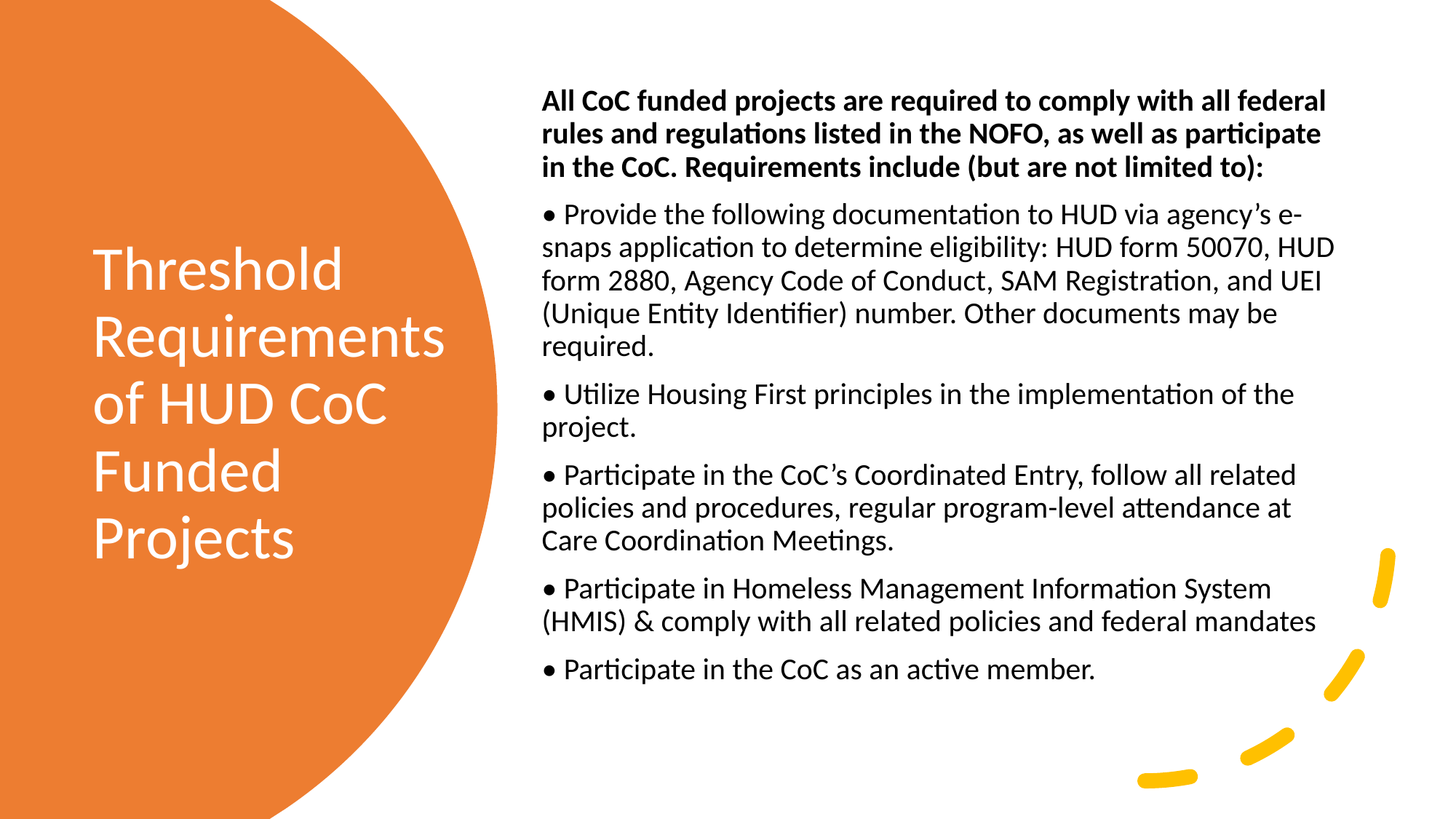

All CoC funded projects are required to comply with all federal rules and regulations listed in the NOFO, as well as participate in the CoC. Requirements include (but are not limited to):
• Provide the following documentation to HUD via agency’s e-snaps application to determine eligibility: HUD form 50070, HUD form 2880, Agency Code of Conduct, SAM Registration, and UEI (Unique Entity Identifier) number. Other documents may be required.
• Utilize Housing First principles in the implementation of the project.
• Participate in the CoC’s Coordinated Entry, follow all related policies and procedures, regular program-level attendance at Care Coordination Meetings.
• Participate in Homeless Management Information System (HMIS) & comply with all related policies and federal mandates
• Participate in the CoC as an active member.

# Threshold Requirements of HUD CoC Funded Projects